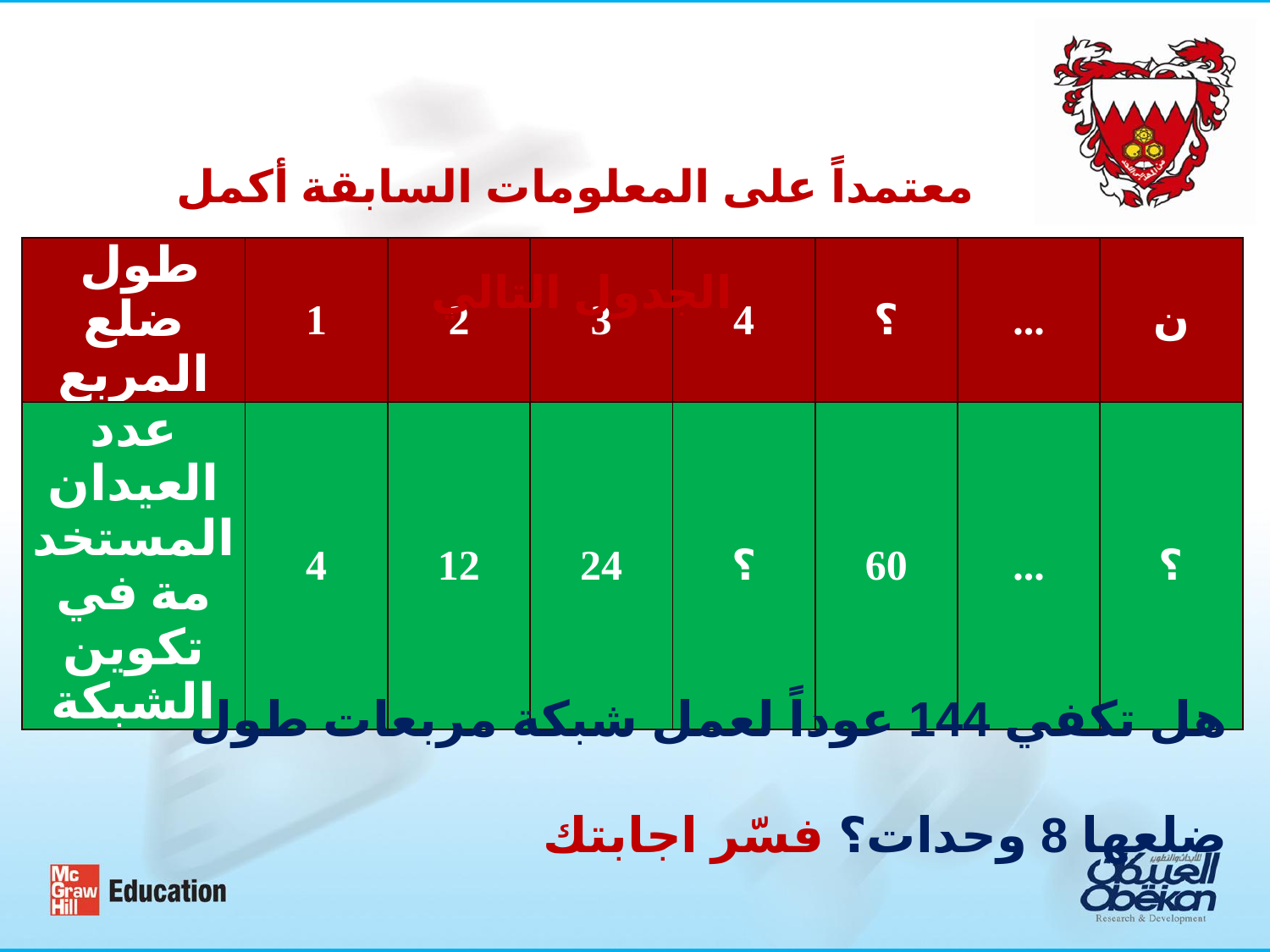

معتمداً على المعلومات السابقة أكمل الجدول التالي
| طول ضلع المربع | 1 | 2 | 3 | 4 | ؟ | ... | ن |
| --- | --- | --- | --- | --- | --- | --- | --- |
| عدد العيدان المستخدمة في تكوين الشبكة | 4 | 12 | 24 | ؟ | 60 | ... | ؟ |
هل تكفي 144 عوداً لعمل شبكة مربعات طول ضلعها 8 وحدات؟ فسّر اجابتك